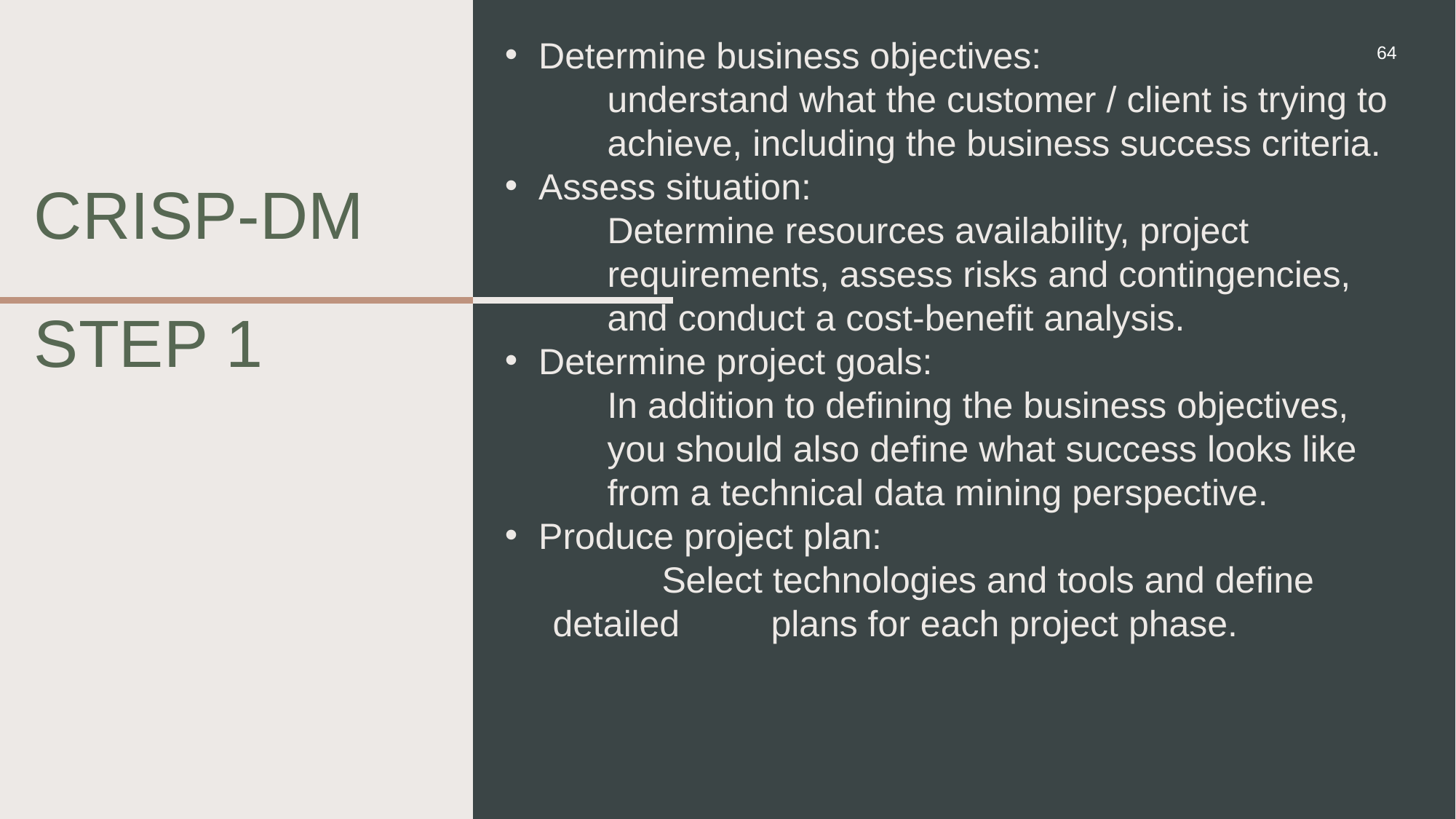

Determine business objectives:
understand what the customer / client is trying to
achieve, including the business success criteria.
Assess situation:
Determine resources availability, project requirements, assess risks and contingencies, and conduct a cost-benefit analysis.
Determine project goals:
In addition to defining the business objectives, you should also define what success looks like from a technical data mining perspective.
Produce project plan:
	Select technologies and tools and define detailed 	plans for each project phase.
64
CRISP-DM

Step 1